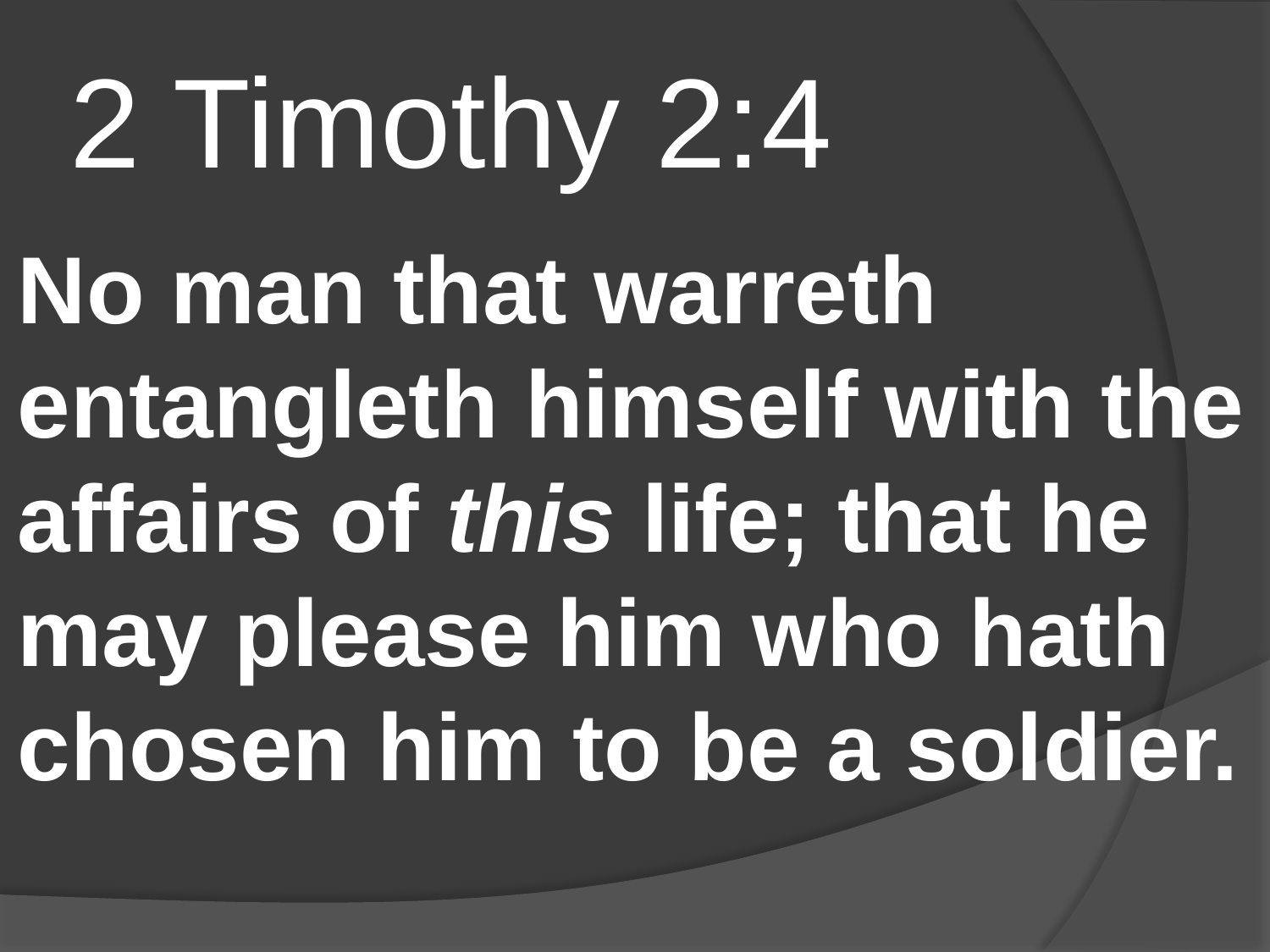

# 2 Timothy 2:4
No man that warreth entangleth himself with the affairs of this life; that he may please him who hath chosen him to be a soldier.